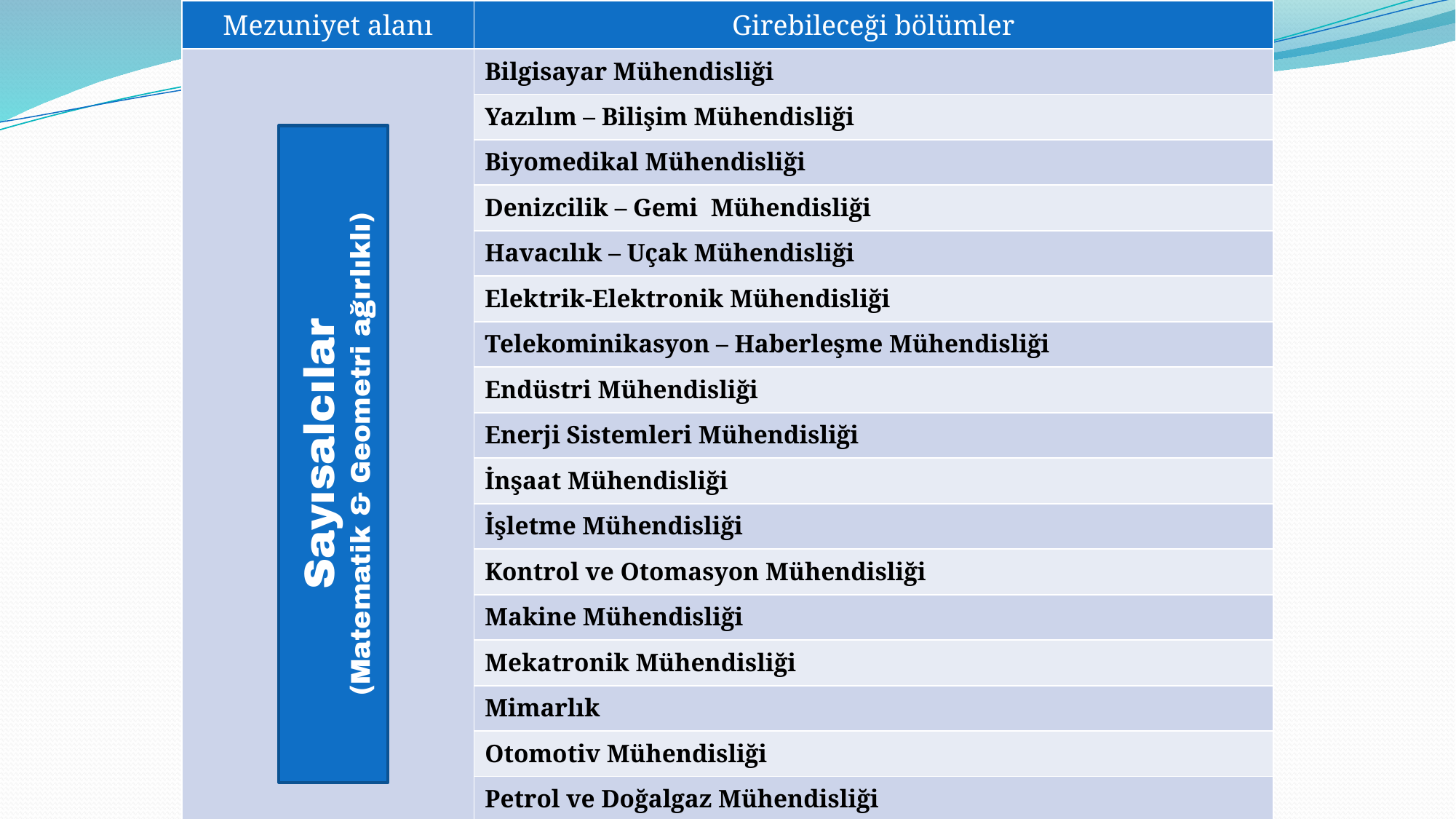

| Mezuniyet alanı | Girebileceği bölümler |
| --- | --- |
|  | Bilgisayar Mühendisliği |
|  | Yazılım – Bilişim Mühendisliği |
|  | Biyomedikal Mühendisliği |
|  | Denizcilik – Gemi Mühendisliği |
|  | Havacılık – Uçak Mühendisliği |
|  | Elektrik-Elektronik Mühendisliği |
|  | Telekominikasyon – Haberleşme Mühendisliği |
|  | Endüstri Mühendisliği |
|  | Enerji Sistemleri Mühendisliği |
|  | İnşaat Mühendisliği |
|  | İşletme Mühendisliği |
|  | Kontrol ve Otomasyon Mühendisliği |
|  | Makine Mühendisliği |
|  | Mekatronik Mühendisliği |
|  | Mimarlık |
|  | Otomotiv Mühendisliği |
|  | Petrol ve Doğalgaz Mühendisliği |
Sayısalcılar
(Matematik & Geometri ağırlıklı)